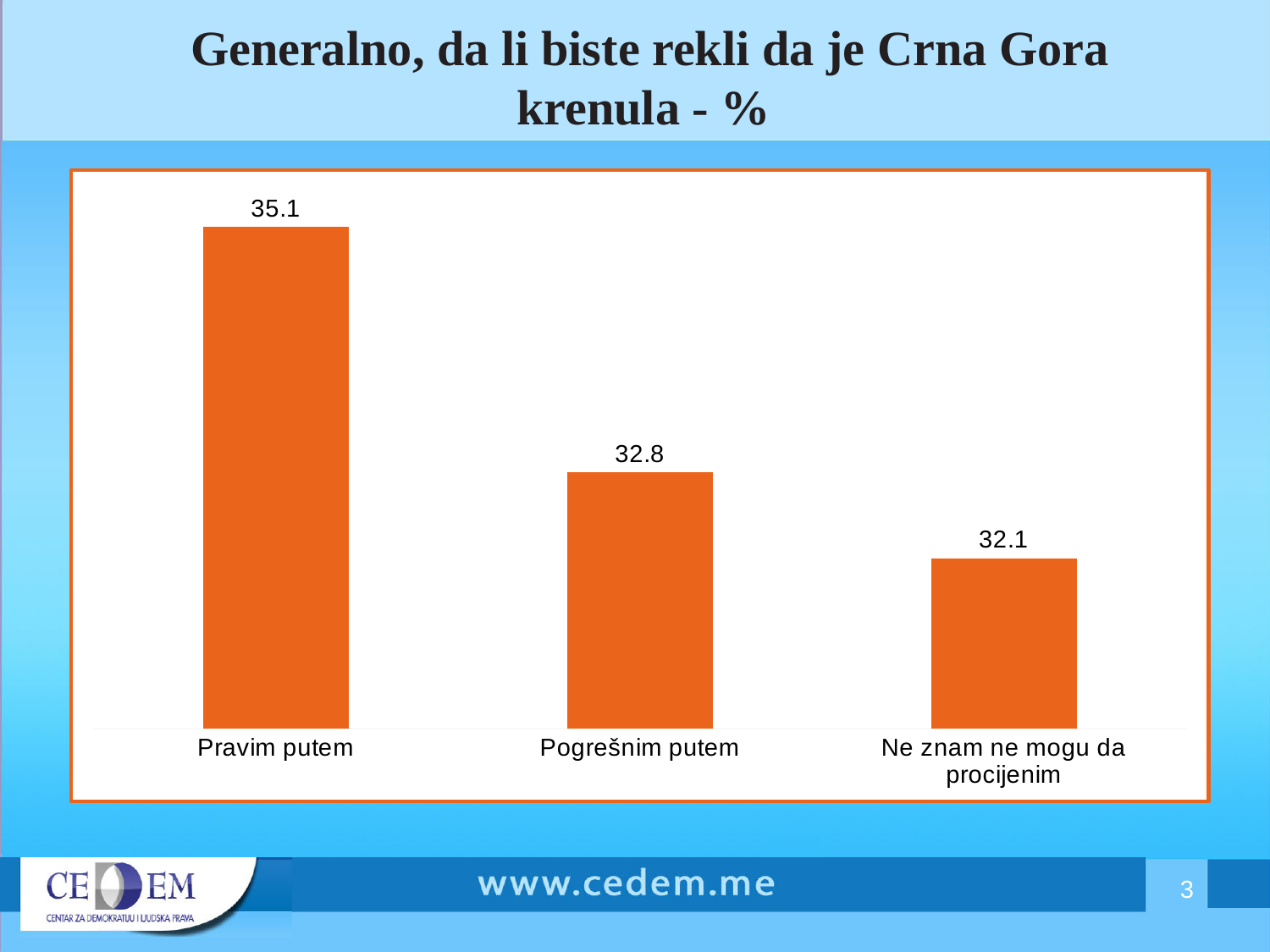

Generalno, da li biste rekli da je Crna Gora krenula - %

### Chart

| Category |  |
|---|---|
| Pravim putem | 35.09637004959421 |
| Pogrešnim putem | 32.84662487975624 |
| Ne znam ne mogu da procijenim | 32.05700507064932 |
3